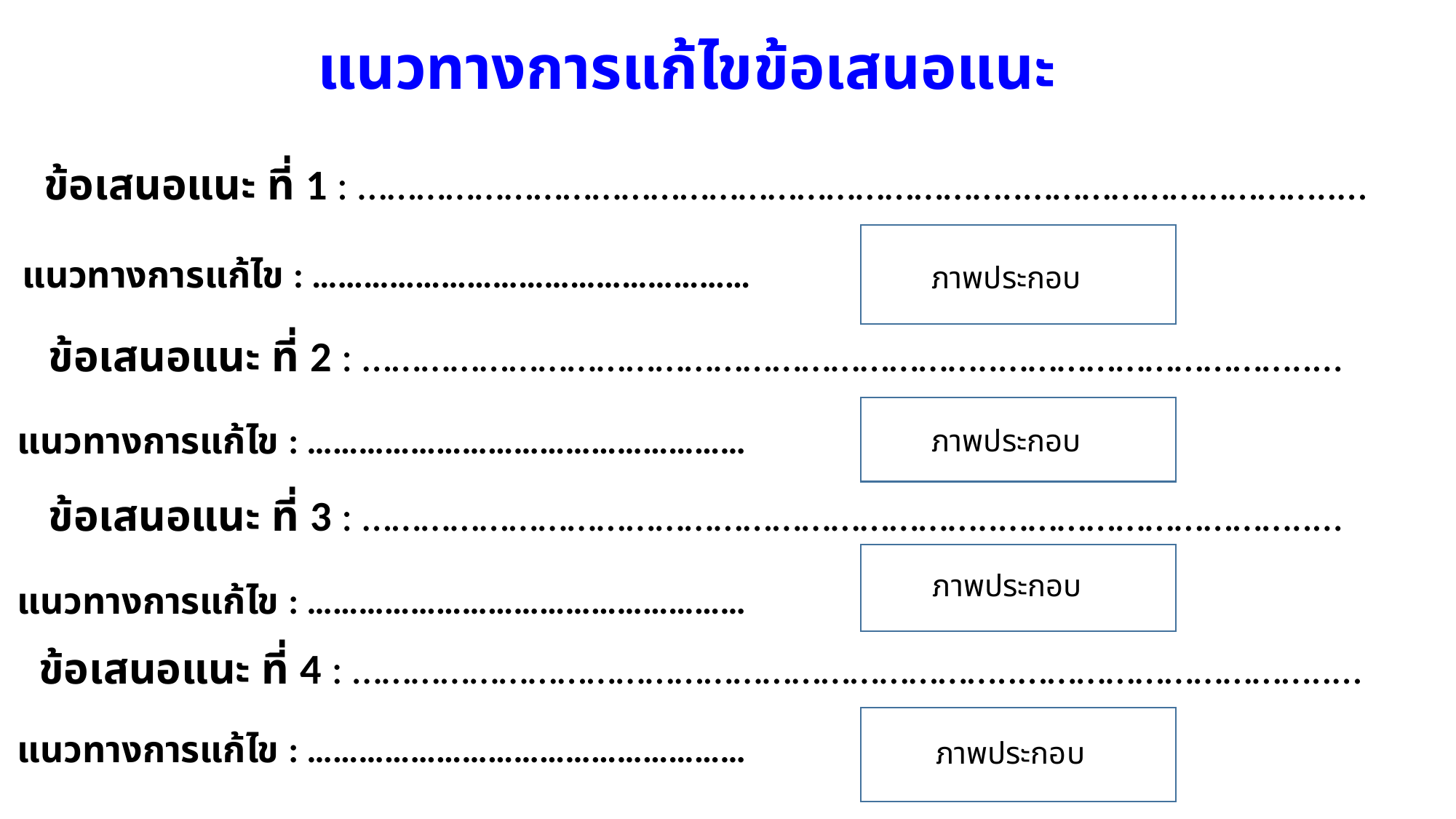

# แนวทางการแก้ไขข้อเสนอแนะ
ข้อเสนอแนะ ที่ 1 : …………………………………………………………..…………………………..…
xรรร
แนวทางการแก้ไข : ……………………………………………
ภาพประกอบ
ข้อเสนอแนะ ที่ 2 : ………………………………………………………..…………………………..…
xรรร
แนวทางการแก้ไข : ……………………………………………
ภาพประกอบ
ข้อเสนอแนะ ที่ 3 : ………………………………………………………..…………………………..…
xรรร
ภาพประกอบ
แนวทางการแก้ไข : ……………………………………………
ข้อเสนอแนะ ที่ 4 : …………………………………………………………..…………………………..…
xรรร
แนวทางการแก้ไข : ……………………………………………
ภาพประกอบ